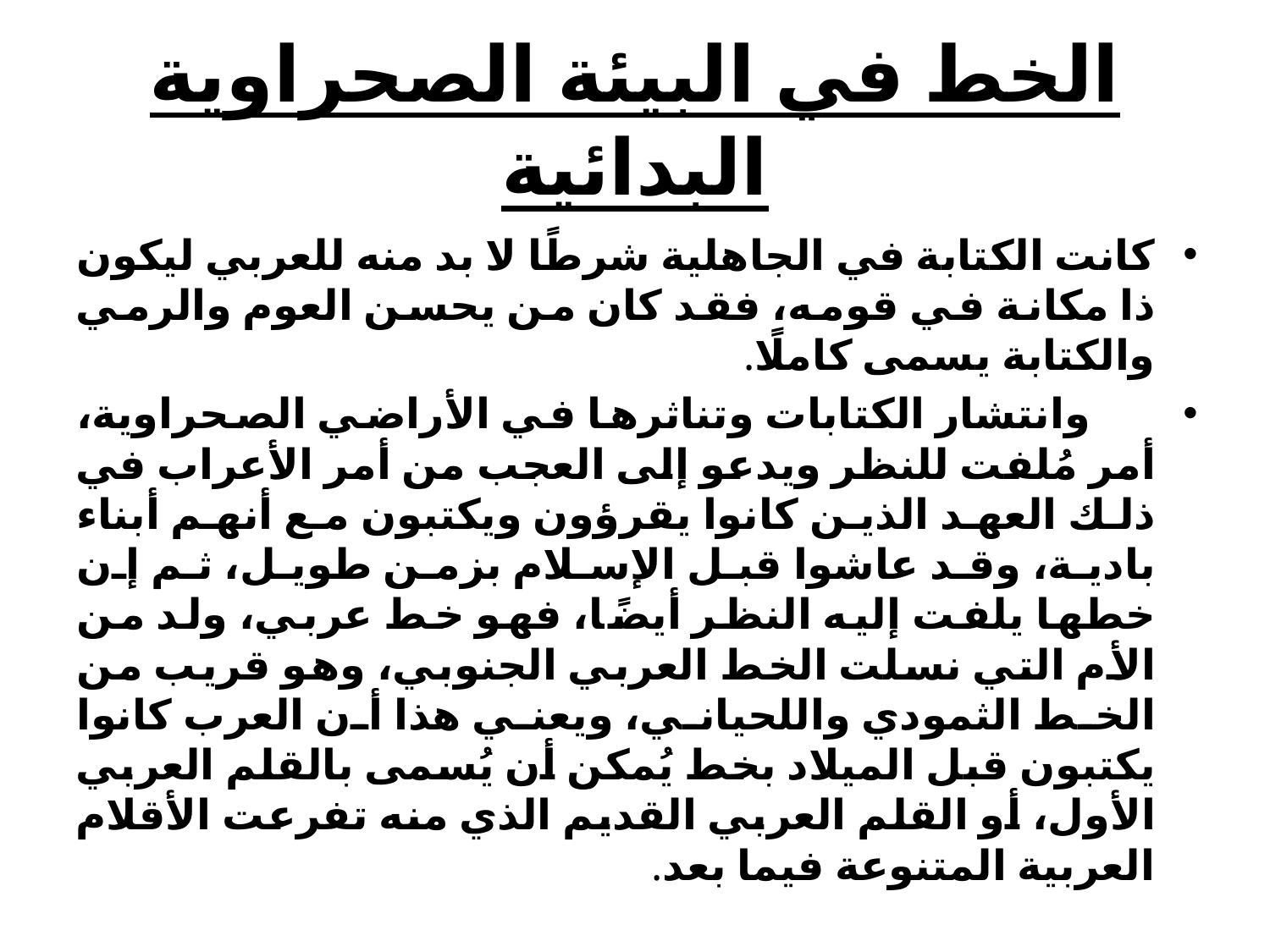

# الخط في البيئة الصحراوية البدائية
كانت الكتابة في الجاهلية شرطًا لا بد منه للعربي ليكون ذا مكانة في قومه، فقد كان من يحسن العوم والرمي والكتابة يسمى كاملًا.
      وانتشار الكتابات وتناثرها في الأراضي الصحراوية، أمر مُلفت للنظر ويدعو إلى العجب من أمر الأعراب في ذلك العهد الذين كانوا يقرؤون ويكتبون مع أنهم أبناء بادية، وقد عاشوا قبل الإسلام بزمن طويل، ثم إن خطها يلفت إليه النظر أيضًا، فهو خط عربي، ولد من الأم التي نسلت الخط العربي الجنوبي، وهو قريب من الخط الثمودي واللحياني، ويعني هذا أن العرب كانوا يكتبون قبل الميلاد بخط يُمكن أن يُسمى بالقلم العربي الأول، أو القلم العربي القديم الذي منه تفرعت الأقلام العربية المتنوعة فيما بعد.